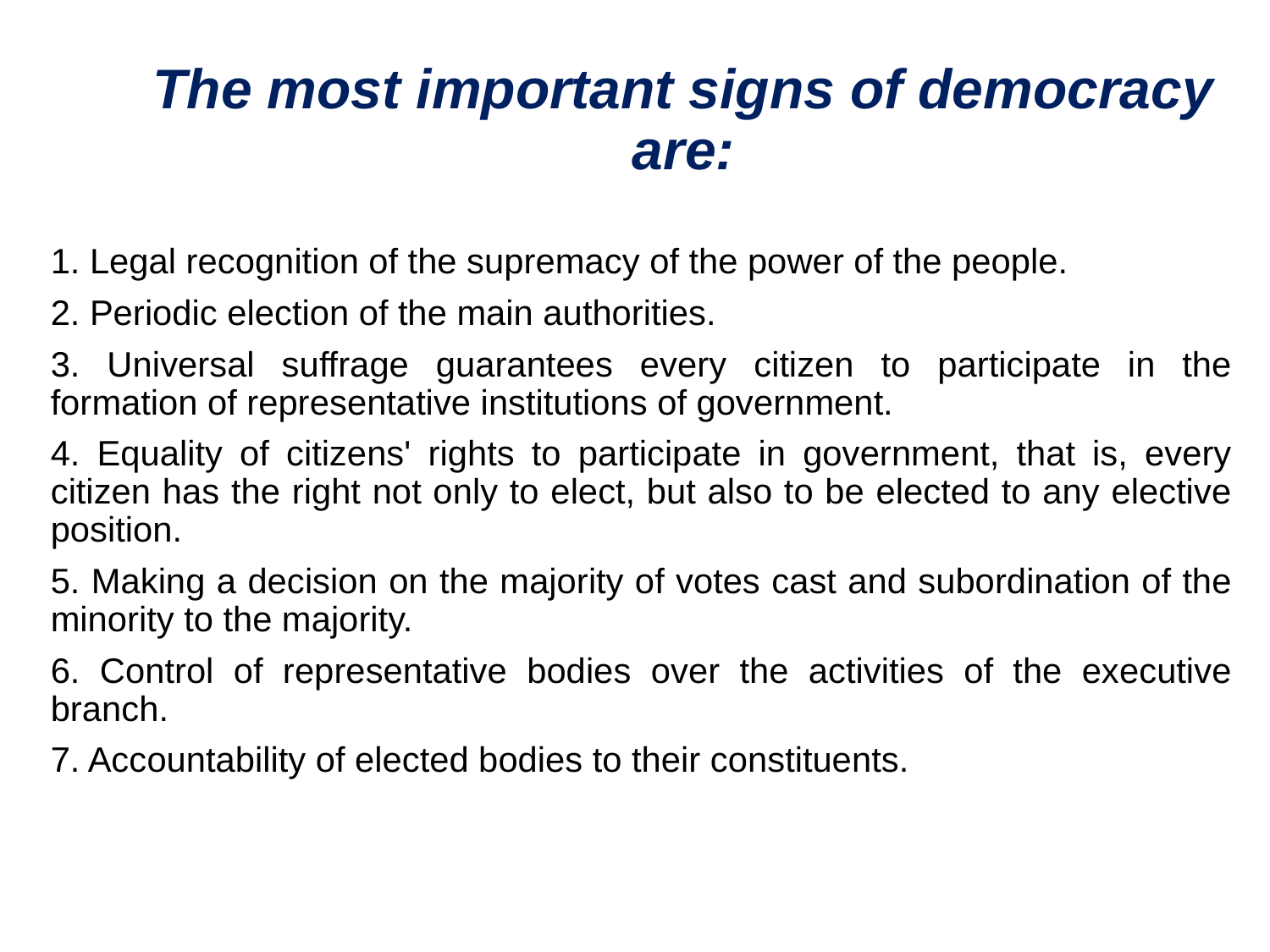

# The most important signs of democracy are:
1. Legal recognition of the supremacy of the power of the people.
2. Periodic election of the main authorities.
3. Universal suffrage guarantees every citizen to participate in the formation of representative institutions of government.
4. Equality of citizens' rights to participate in government, that is, every citizen has the right not only to elect, but also to be elected to any elective position.
5. Making a decision on the majority of votes cast and subordination of the minority to the majority.
6. Control of representative bodies over the activities of the executive branch.
7. Accountability of elected bodies to their constituents.